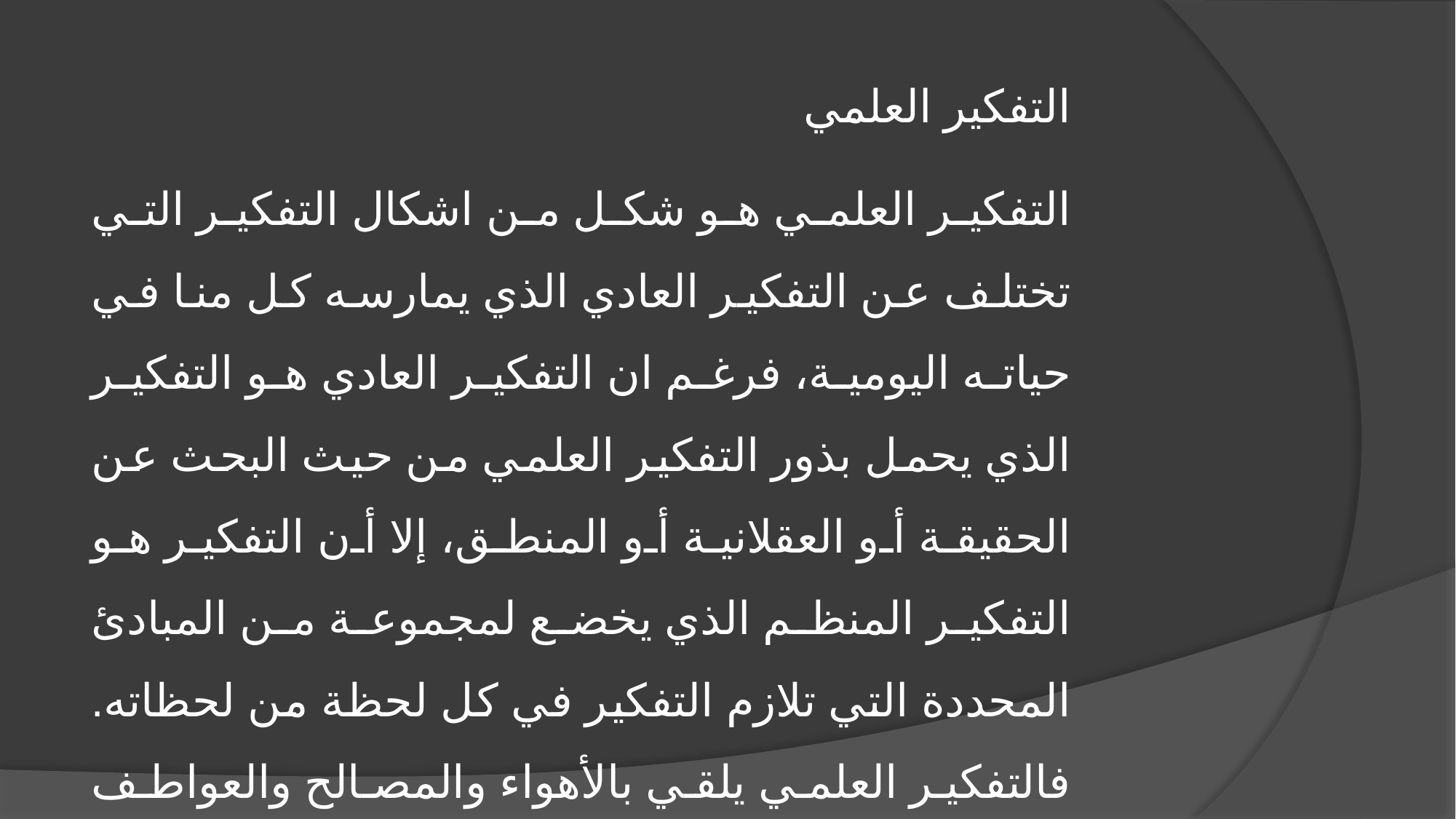

التفكير العلمي
التفكير العلمي هو شكل من اشكال التفكير التي تختلف عن التفكير العادي الذي يمارسه كل منا في حياته اليومية، فرغم ان التفكير العادي هو التفكير الذي يحمل بذور التفكير العلمي من حيث البحث عن الحقيقة أو العقلانية أو المنطق، إلا أن التفكير هو التفكير المنظم الذي يخضع لمجموعة من المبادئ المحددة التي تلازم التفكير في كل لحظة من لحظاته. فالتفكير العلمي يلقي بالأهواء والمصالح والعواطف جانبا، ولا يركن بأي حال من الأحوال الى الخروج عن دائرة المنظور من الحقائق إلا بالقد الذي يفسرها أو يميط اللثام عن تعقيداتها الداخلية، ولا يضفي الطابع الذاتي على الحقائق التي تلاحظ أو التفسيرات التي يتم بها درس هذه الحقائق.
وفي ضوء ذلك فإن التفكير العلمي هو التفكير الذي يتجه نحو البحث عن الحقيقة، بشكل موضوعي لا دخل للذات أو العواطف أو المعتقدات فيه، وهو يختلف عن صور أخرى من التفكير: